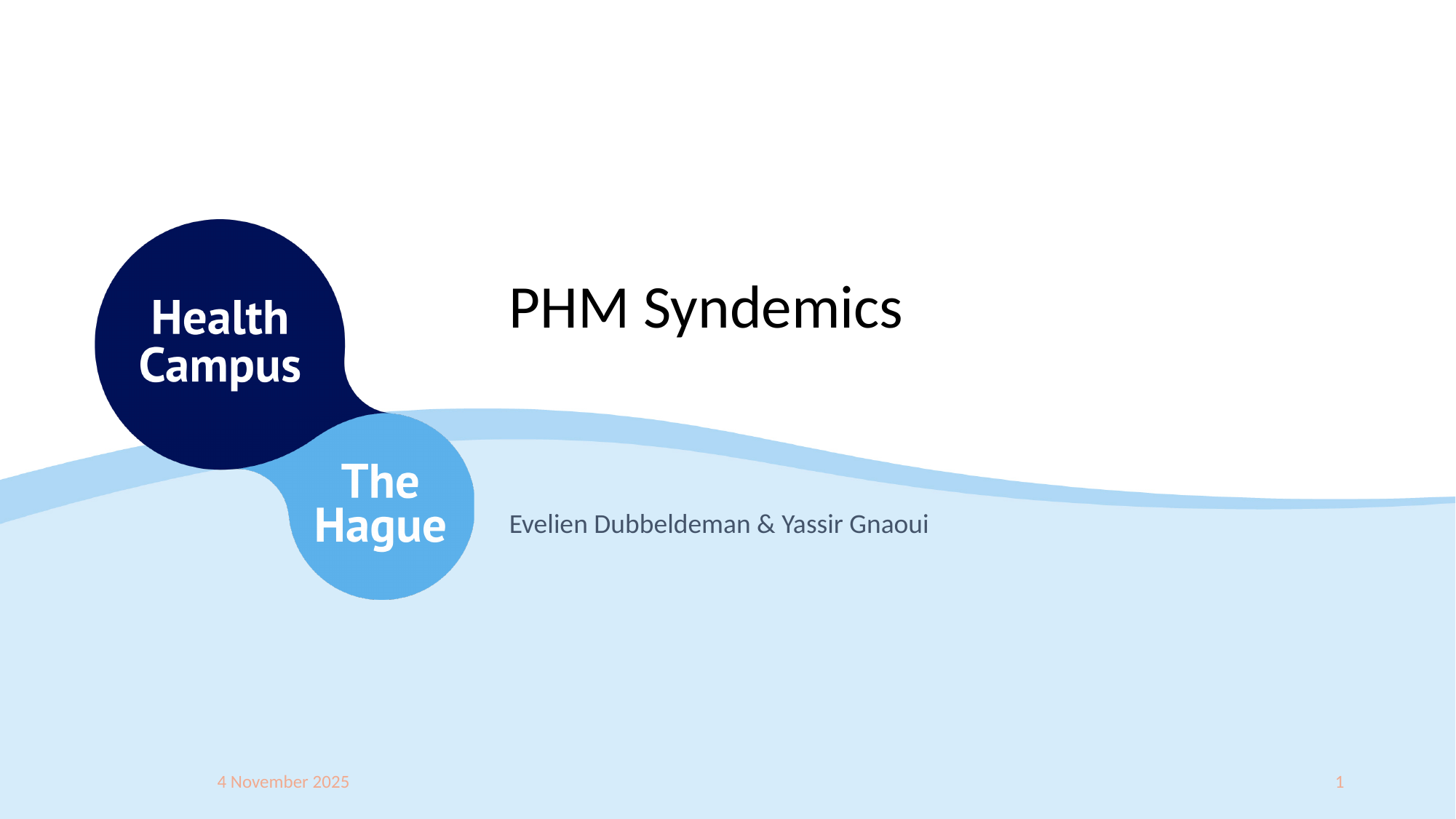

# PHM Syndemics
Evelien Dubbeldeman & Yassir Gnaoui
4 November 2025
1